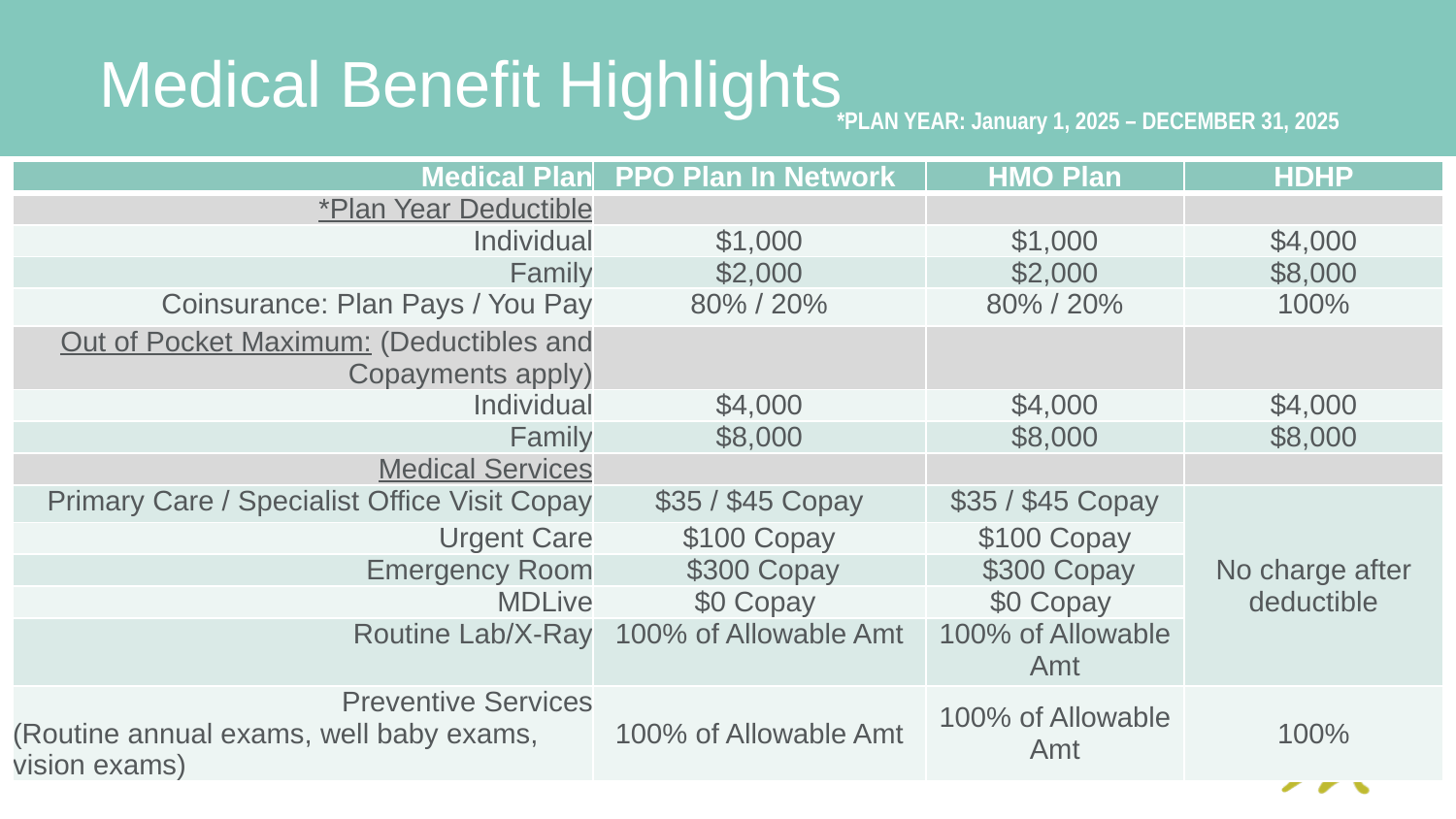

Medical Benefit Highlights
*PLAN YEAR: January 1, 2025 – DECEMBER 31, 2025
| Medical Plan | PPO Plan In Network | HMO Plan | HDHP |
| --- | --- | --- | --- |
| \*Plan Year Deductible |  |  |  |
| Individual | $1,000 | $1,000 | $4,000 |
| Family | $2,000 | $2,000 | $8,000 |
| Coinsurance: Plan Pays / You Pay | 80% / 20% | 80% / 20% | 100% |
| Out of Pocket Maximum: (Deductibles and Copayments apply) |  |  |  |
| Individual | $4,000 | $4,000 | $4,000 |
| Family | $8,000 | $8,000 | $8,000 |
| Medical Services |  |  |  |
| Primary Care / Specialist Office Visit Copay | $35 / $45 Copay | $35 / $45 Copay | No charge after deductible |
| Urgent Care | $100 Copay | $100 Copay | No charge after deductible |
| Emergency Room | $300 Copay | $300 Copay | No charge after deductible |
| MDLive | $0 Copay | $0 Copay | No charge after deductible |
| Routine Lab/X-Ray | 100% of Allowable Amt | 100% of Allowable Amt | No charge after deductible |
| Preventive Services (Routine annual exams, well baby exams, vision exams) | 100% of Allowable Amt | 100% of Allowable Amt | 100% |